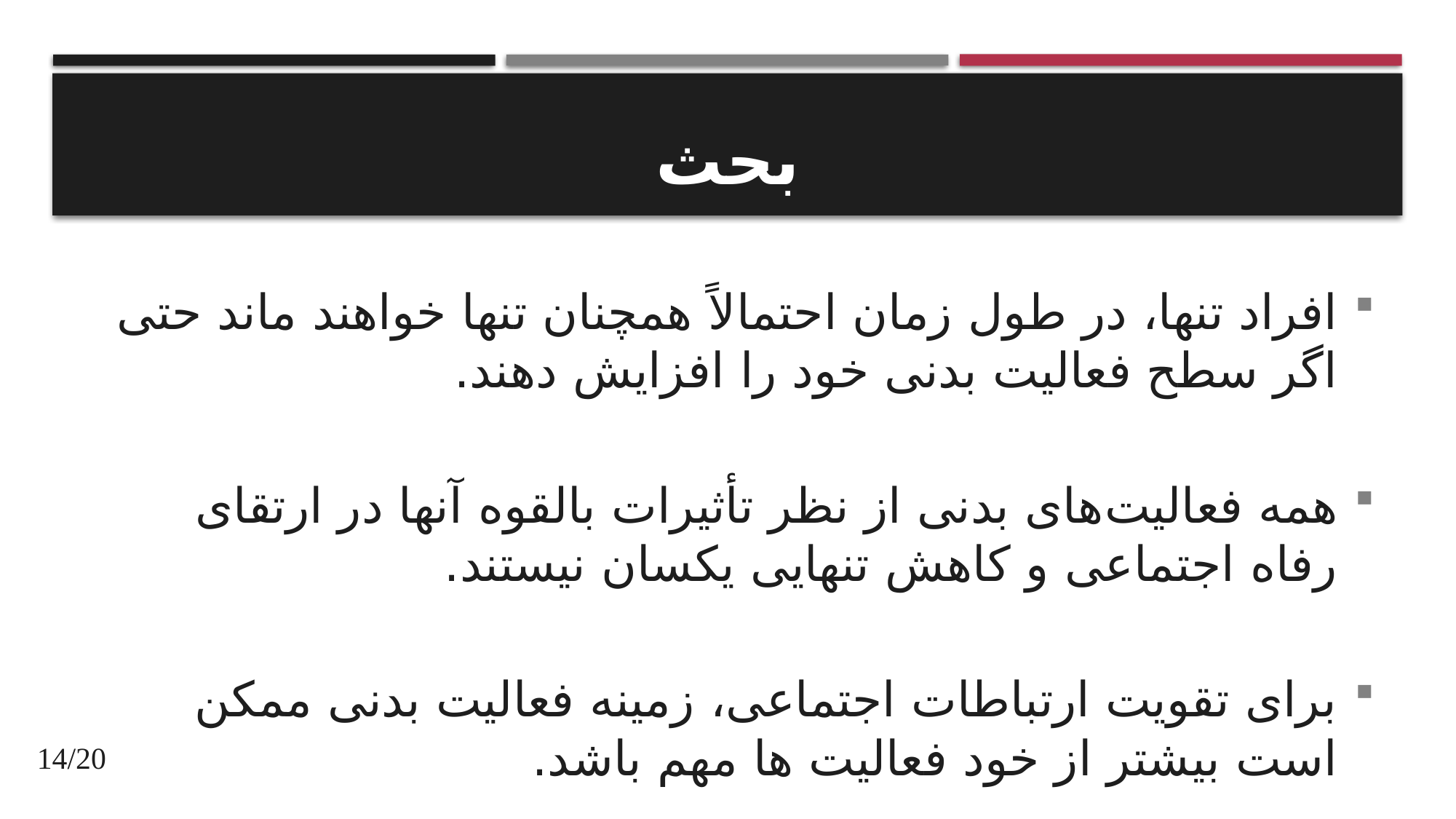

# بحث
افراد تنها، در طول زمان احتمالاً همچنان تنها خواهند ماند حتی اگر سطح فعالیت بدنی خود را افزایش دهند.
همه فعالیت‌های بدنی از نظر تأثیرات بالقوه آنها در ارتقای رفاه اجتماعی و کاهش تنهایی یکسان نیستند.
برای تقویت ارتباطات اجتماعی، زمینه فعالیت بدنی ممکن است بیشتر از خود فعالیت ها مهم باشد.
14/20